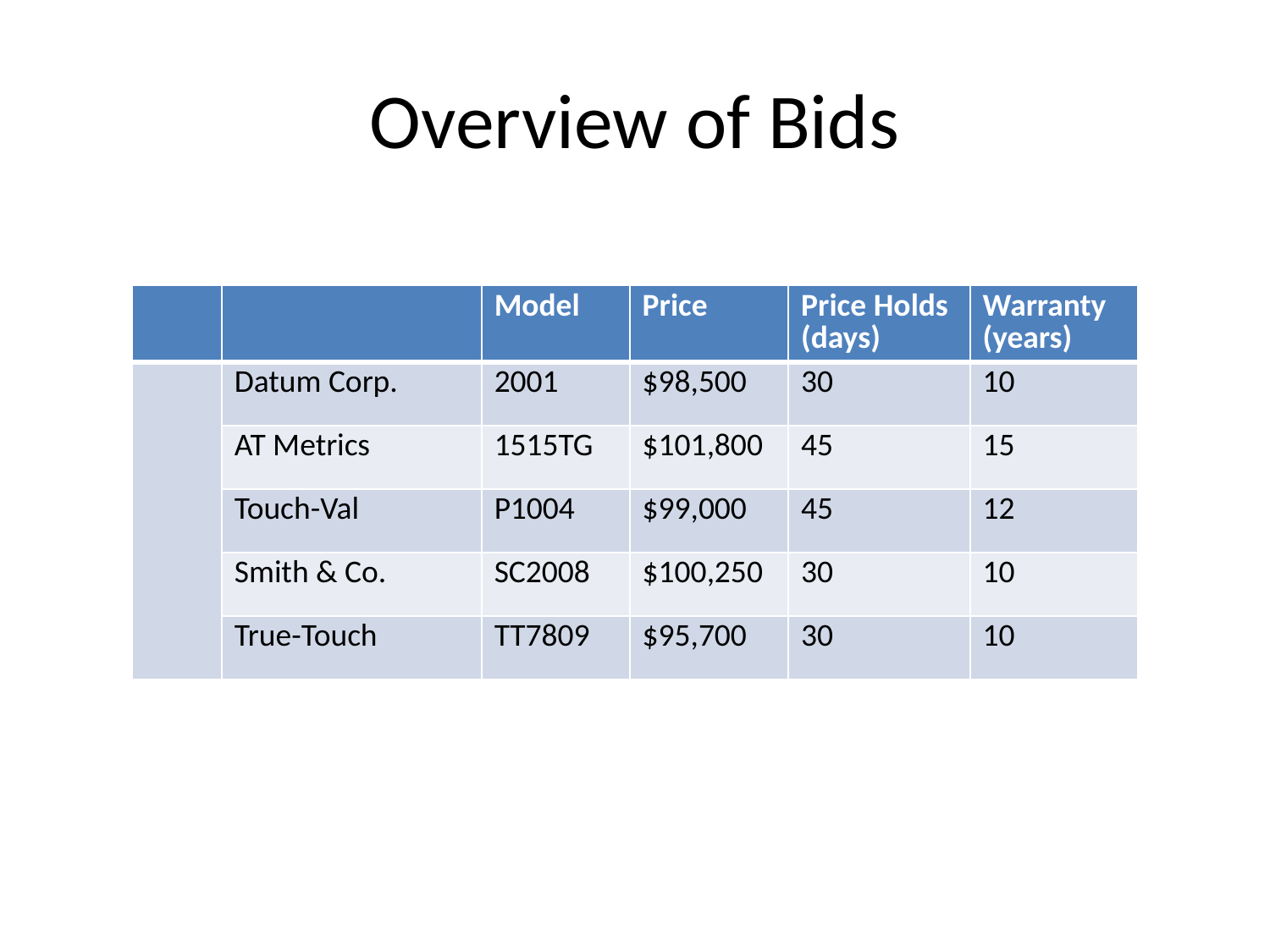

# Overview of Bids
|  |  | Model | Price | Price Holds (days) | Warranty (years) |
| --- | --- | --- | --- | --- | --- |
|  | Datum Corp. | 2001 | $98,500 | 30 | 10 |
|  | AT Metrics | 1515TG | $101,800 | 45 | 15 |
|  | Touch-Val | P1004 | $99,000 | 45 | 12 |
|  | Smith & Co. | SC2008 | $100,250 | 30 | 10 |
|  | True-Touch | TT7809 | $95,700 | 30 | 10 |